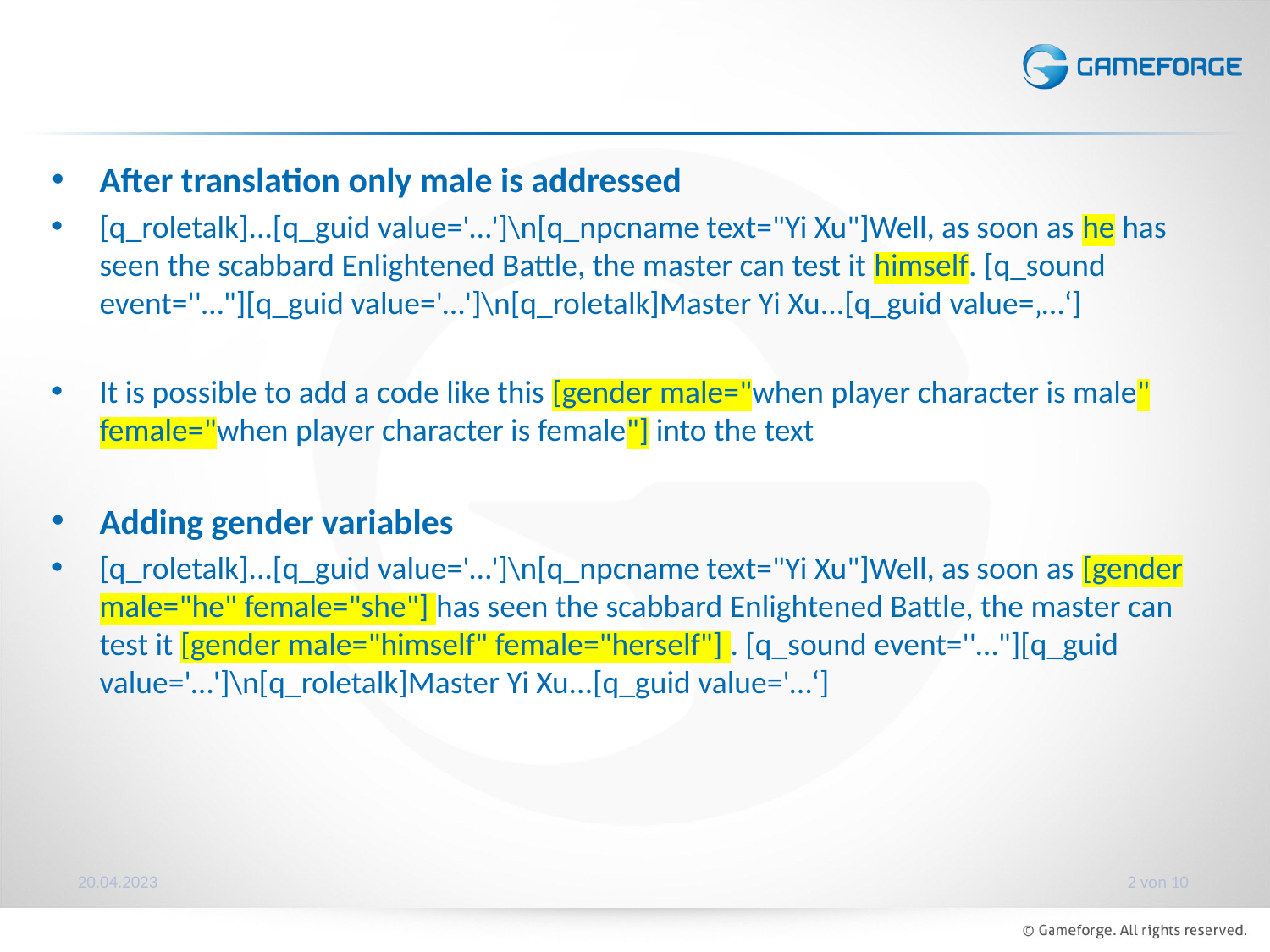

After translation only male is addressed
[q_roletalk]...[q_guid value='…']\n[q_npcname text="Yi Xu"]Well, as soon as he has seen the scabbard Enlightened Battle, the master can test it himself. [q_sound event=''…"][q_guid value='…']\n[q_roletalk]Master Yi Xu...[q_guid value=‚…‘]

It is possible to add a code like this [gender male="when player character is male" female="when player character is female"] into the text

Adding gender variables
[q_roletalk]...[q_guid value='…']\n[q_npcname text="Yi Xu"]Well, as soon as [gender male="he" female="she"] has seen the scabbard Enlightened Battle, the master can test it [gender male="himself" female="herself"] . [q_sound event=''…"][q_guid value='…']\n[q_roletalk]Master Yi Xu...[q_guid value='…‘]

20.04.2023
2 von 10